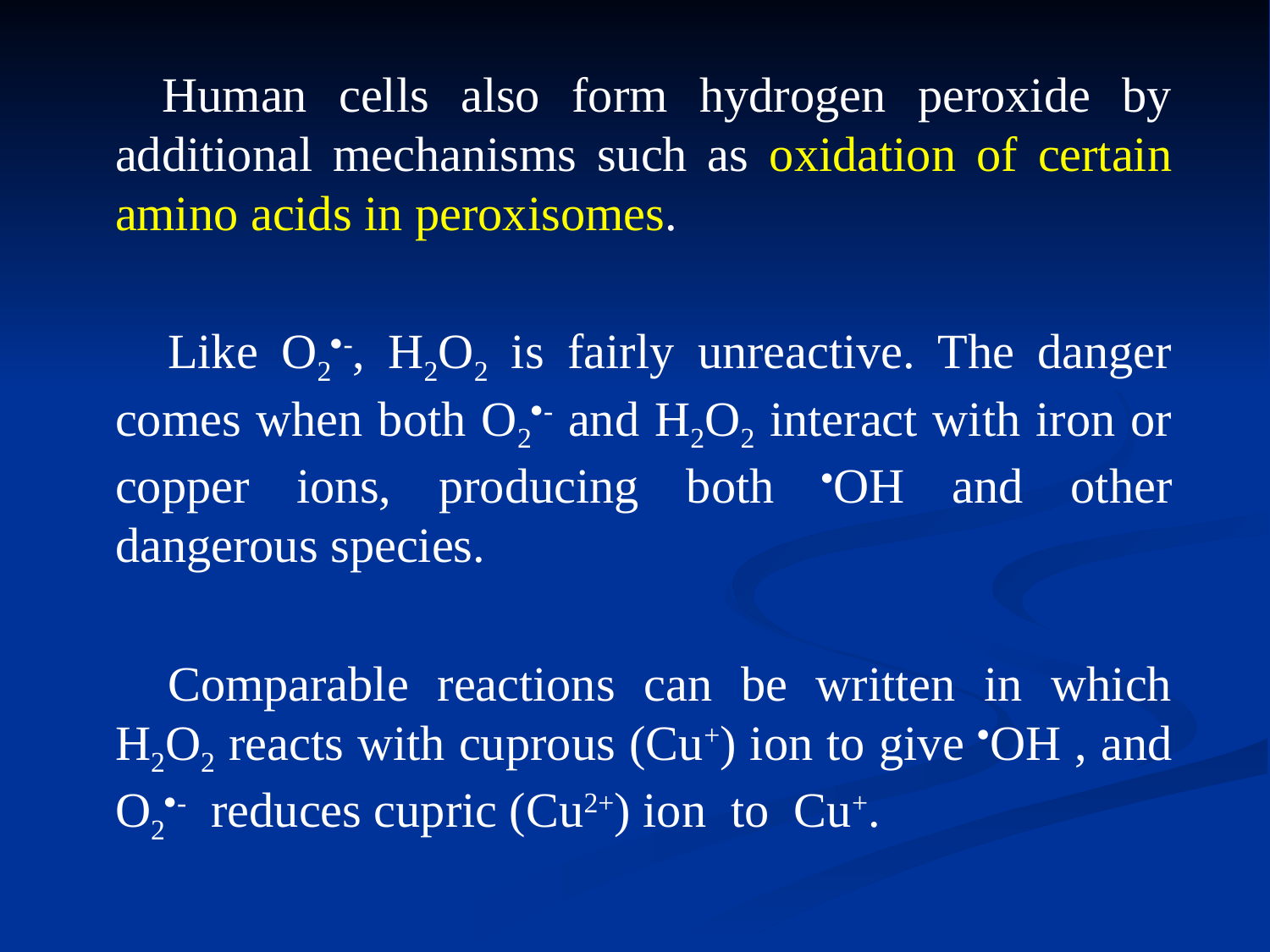

Human cells also form hydrogen peroxide by additional mechanisms such as oxidation of certain amino acids in peroxisomes.

Like O2•-, H2O2 is fairly unreactive. The danger comes when both O2•- and H2O2 interact with iron or copper ions, producing both •OH and other dangerous species.

Comparable reactions can be written in which H2O2 reacts with cuprous (Cu+) ion to give •OH , and O2•-  reduces cupric (Cu2+) ion  to  Cu+.